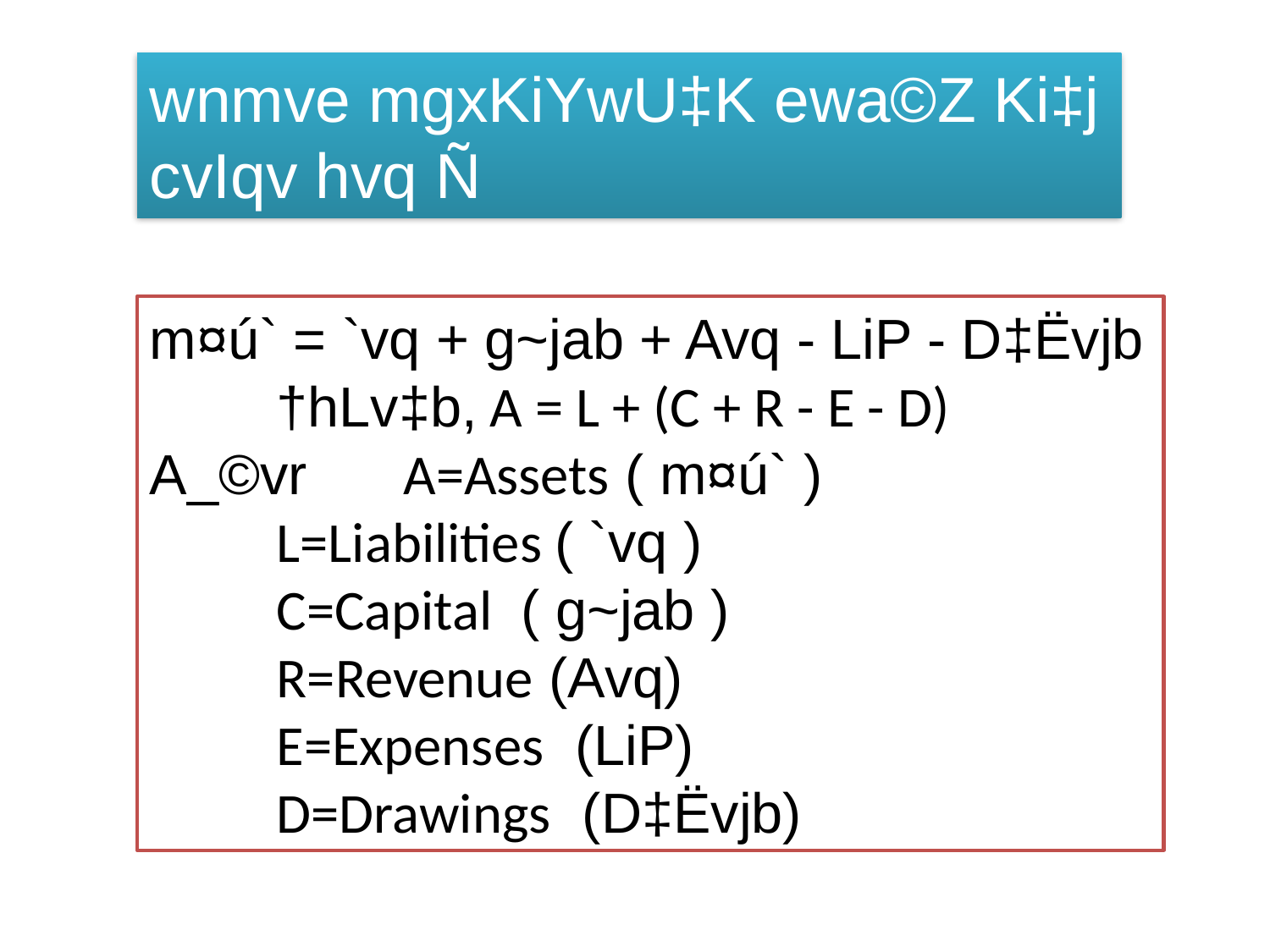

wnmve mgxKiYwU‡K ewa©Z Ki‡j cvIqv hvq Ñ
m¤ú` = `vq + g~jab + Avq - LiP - D‡Ëvjb
	†hLv‡b, A = L + (C + R - E - D)
A_©vr	A=Assets ( m¤ú` )
	L=Liabilities ( `vq )
	C=Capital  ( g~jab )
	R=Revenue (Avq)
	E=Expenses  (LiP)
	D=Drawings  (D‡Ëvjb)